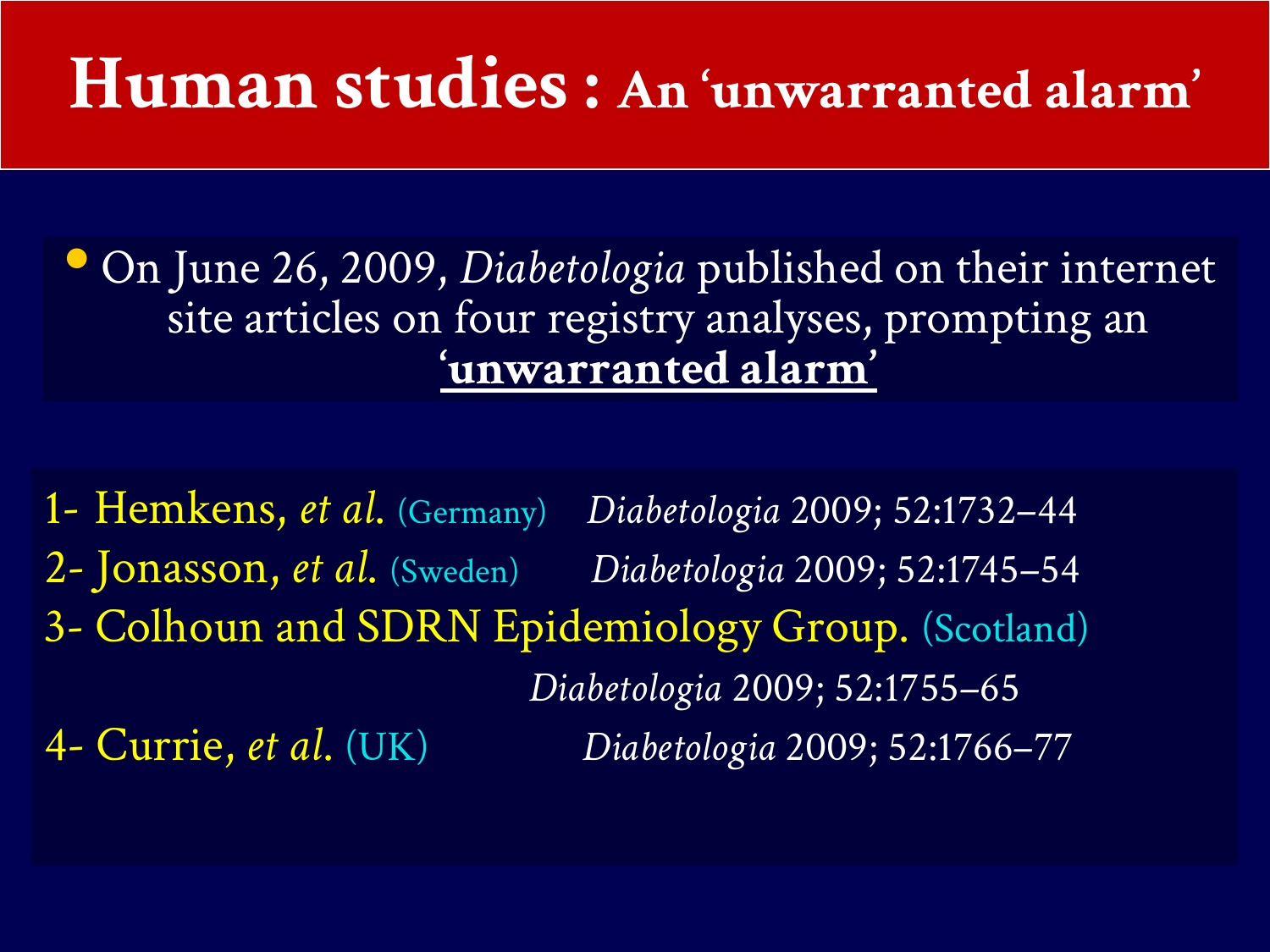

# Human studies : An ‘unwarranted alarm’
On June 26, 2009, Diabetologia published on their internet site articles on four registry analyses, prompting an ‘unwarranted alarm’
1- Hemkens, et al. (Germany)     Diabetologia 2009; 52:1732–44
2- Jonasson, et al. (Sweden)         Diabetologia 2009; 52:1745–54
3- Colhoun and SDRN Epidemiology Group. (Scotland)
                                            Diabetologia 2009; 52:1755–65
4- Currie, et al. (UK)                Diabetologia 2009; 52:1766–77